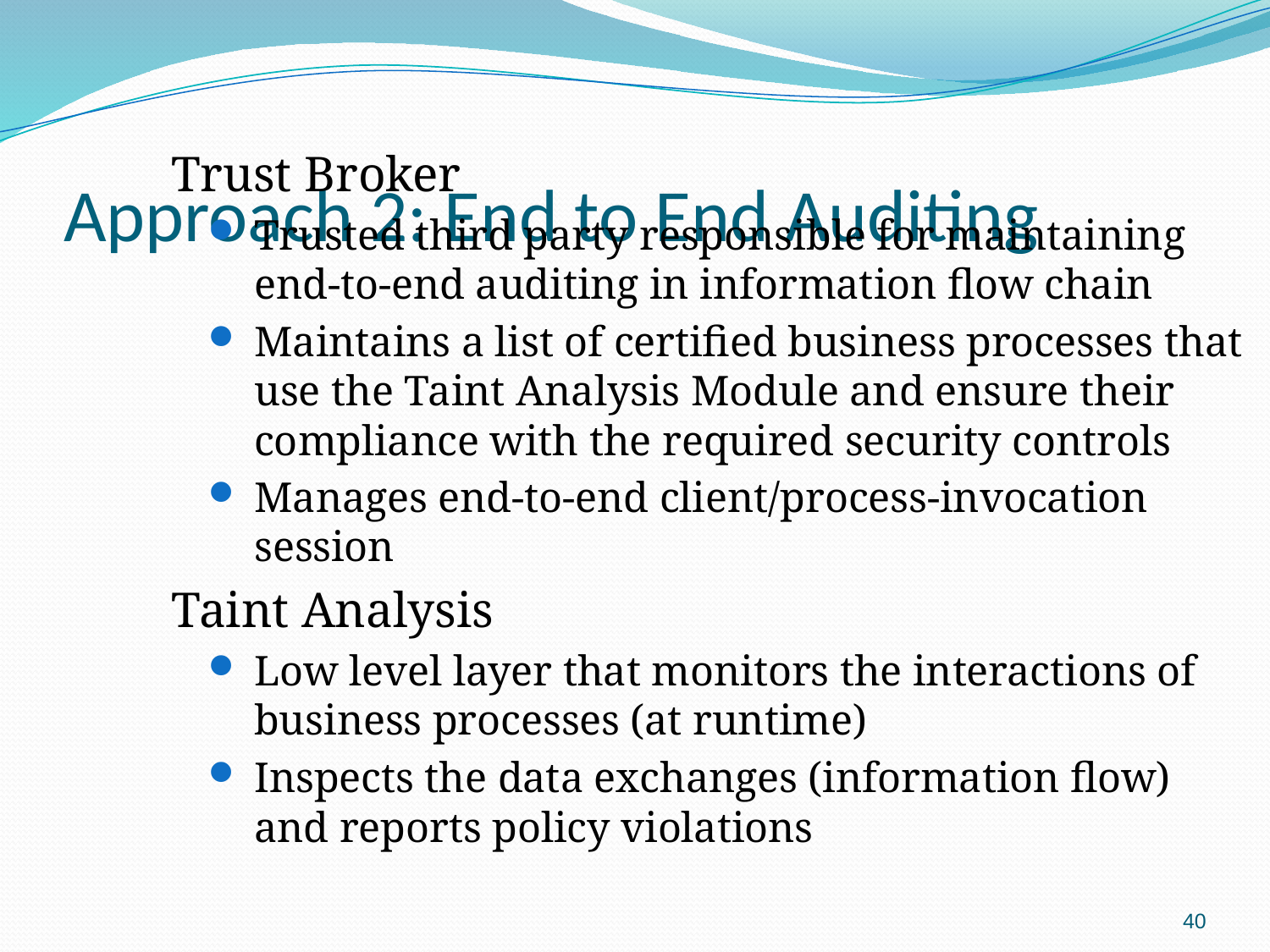

# Approach 2: End to End Auditing
Trust Broker
Trusted third party responsible for maintaining end-to-end auditing in information flow chain
Maintains a list of certified business processes that use the Taint Analysis Module and ensure their compliance with the required security controls
Manages end-to-end client/process-invocation session
Taint Analysis
Low level layer that monitors the interactions of business processes (at runtime)
Inspects the data exchanges (information flow) and reports policy violations

40